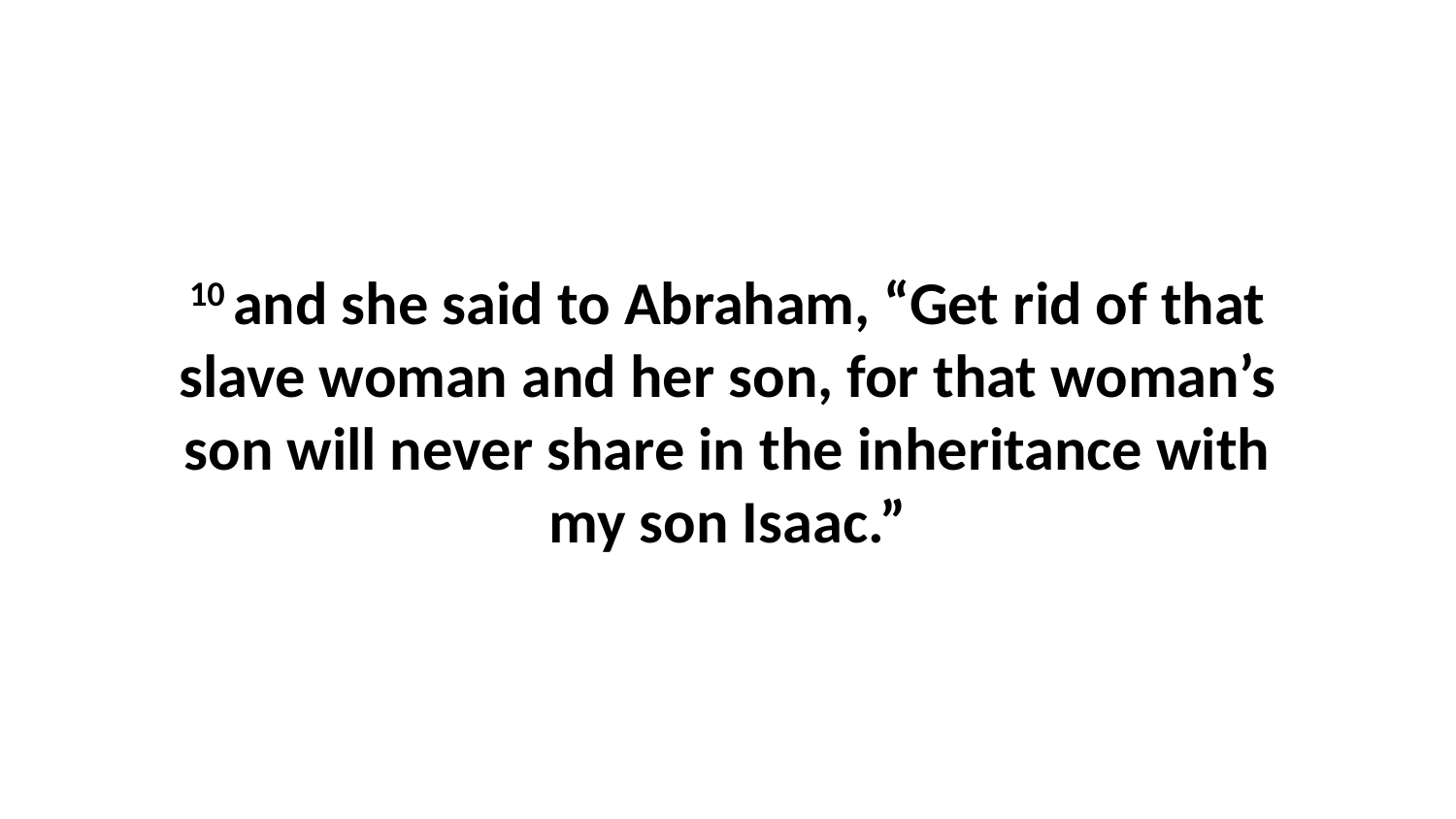

10 and she said to Abraham, “Get rid of that slave woman and her son, for that woman’s son will never share in the inheritance with my son Isaac.”